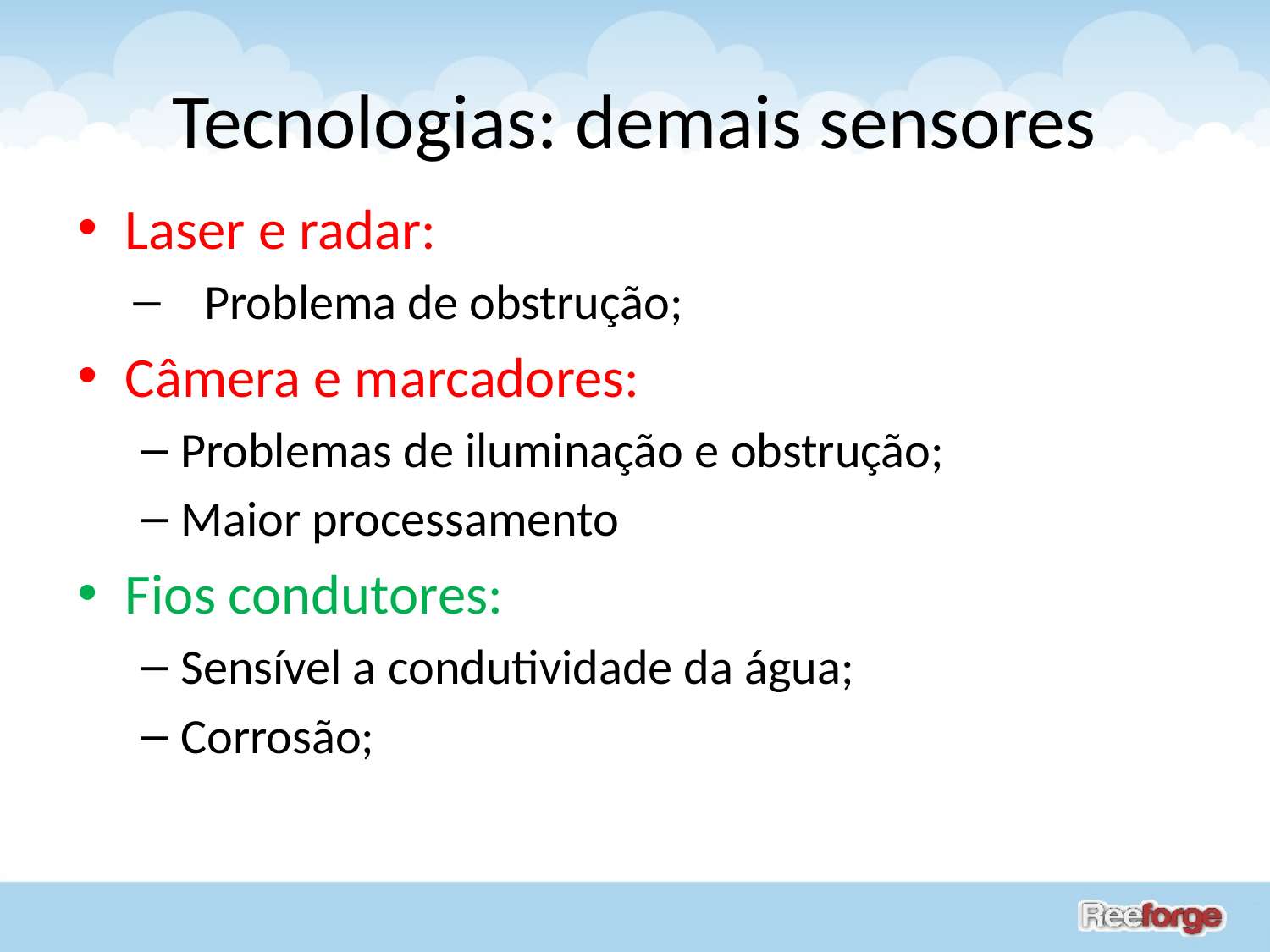

# Tecnologias: demais sensores
Laser e radar:
Problema de obstrução;
Câmera e marcadores:
Problemas de iluminação e obstrução;
Maior processamento
Fios condutores:
Sensível a condutividade da água;
Corrosão;